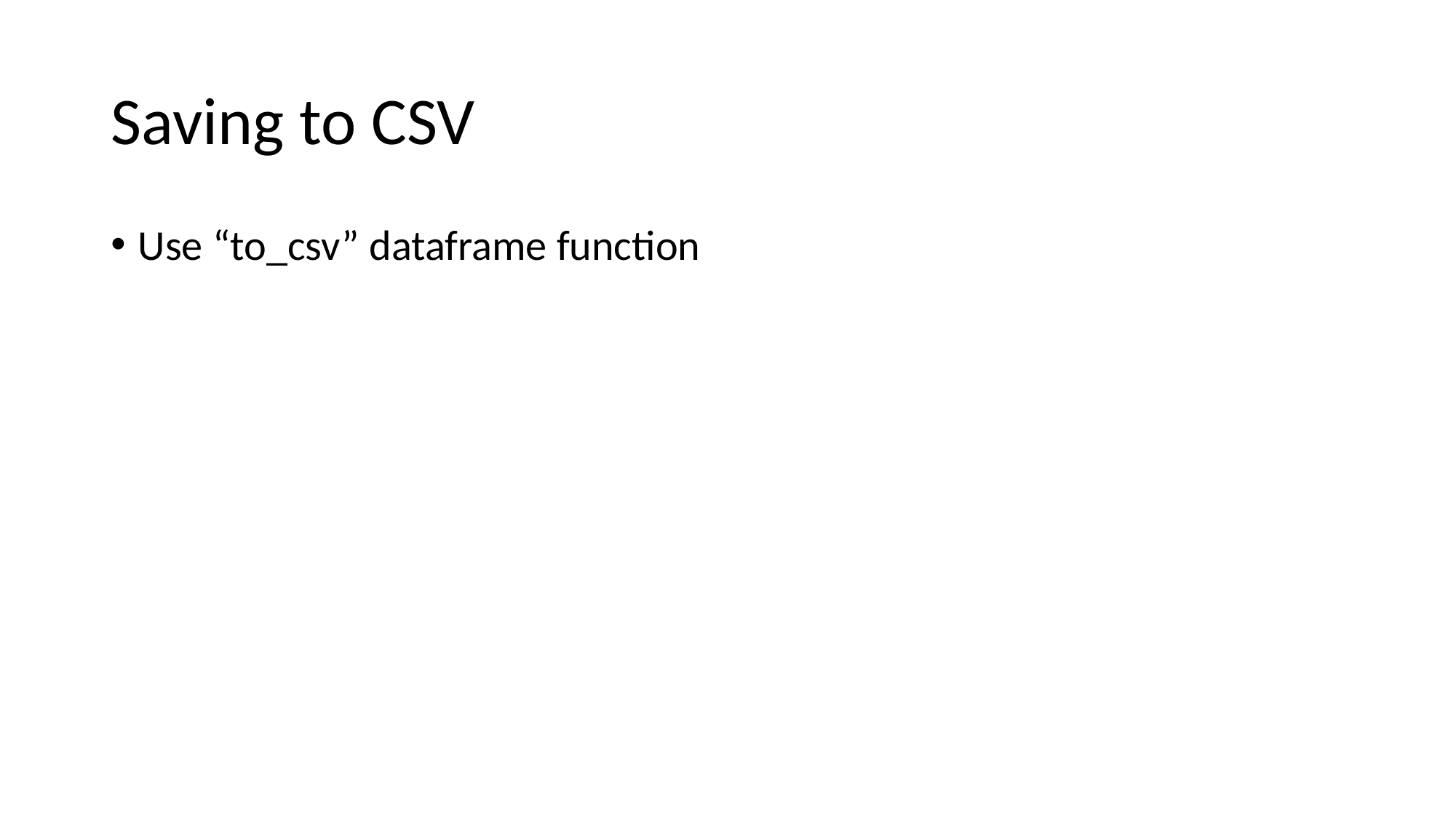

# Saving to CSV
Use “to_csv” dataframe function